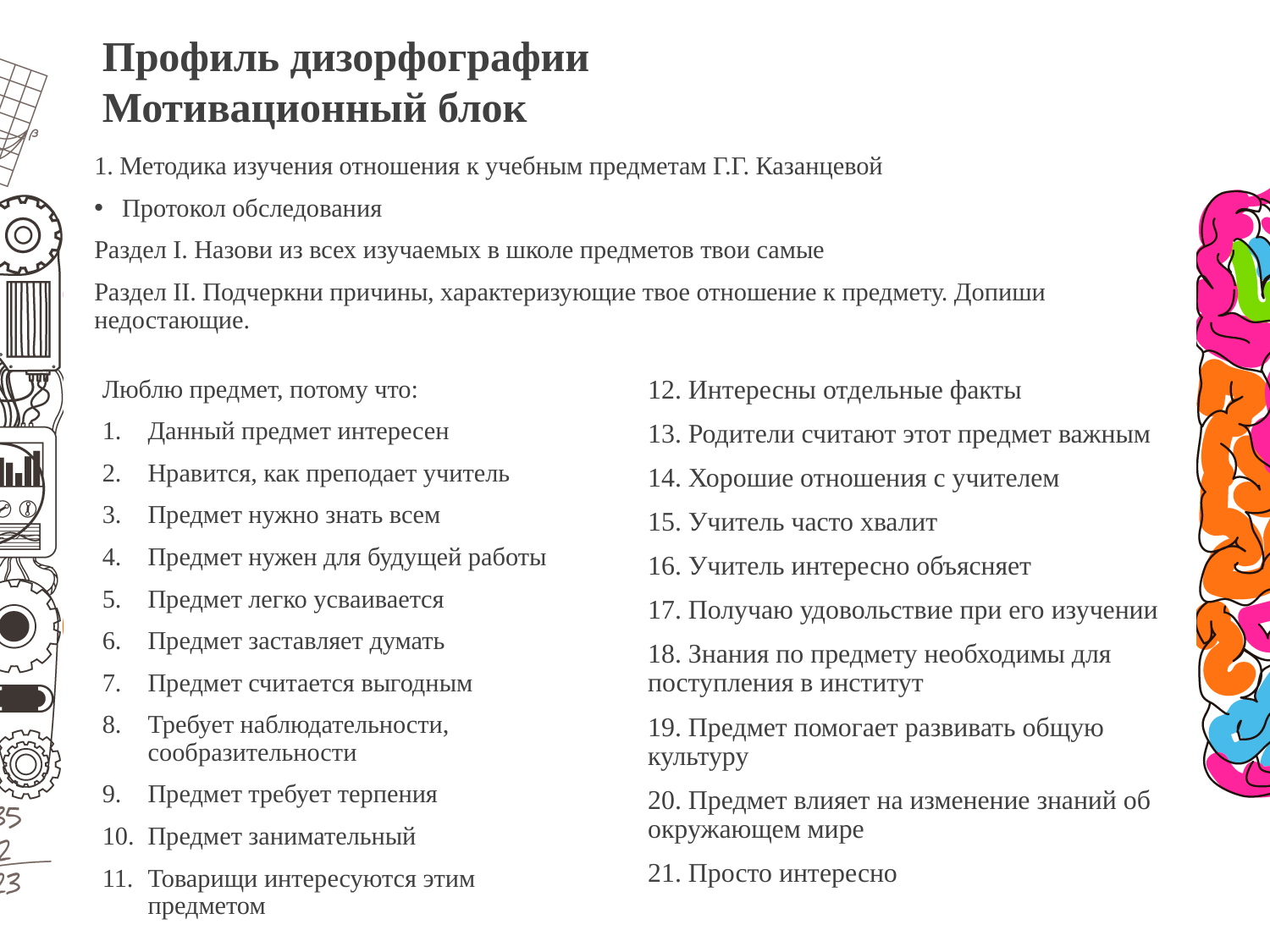

Профиль дизорфографии
Мотивационный блок
1. Методика изучения отношения к учебным предметам Г.Г. Казанцевой
Протокол обследования
Раздел I. Назови из всех изучаемых в школе предметов твои самые
Раздел II. Подчеркни причины, характеризующие твое отношение к предмету. Допиши недостающие.

Люблю предмет, потому что:
Данный предмет интересен
Нравится, как преподает учитель
Предмет нужно знать всем
Предмет нужен для будущей работы
Предмет легко усваивается
Предмет заставляет думать
Предмет считается выгодным
Требует наблюдательности, сообразительности
Предмет требует терпения
Предмет занимательный
Товарищи интересуются этим предметом

12. Интересны отдельные факты
13. Родители считают этот предмет важным
14. Хорошие отношения с учителем
15. Учитель часто хвалит
16. Учитель интересно объясняет
17. Получаю удовольствие при его изучении
18. Знания по предмету необходимы для поступления в институт
19. Предмет помогает развивать общую культуру
20. Предмет влияет на изменение знаний об окружающем мире
21. Просто интересно